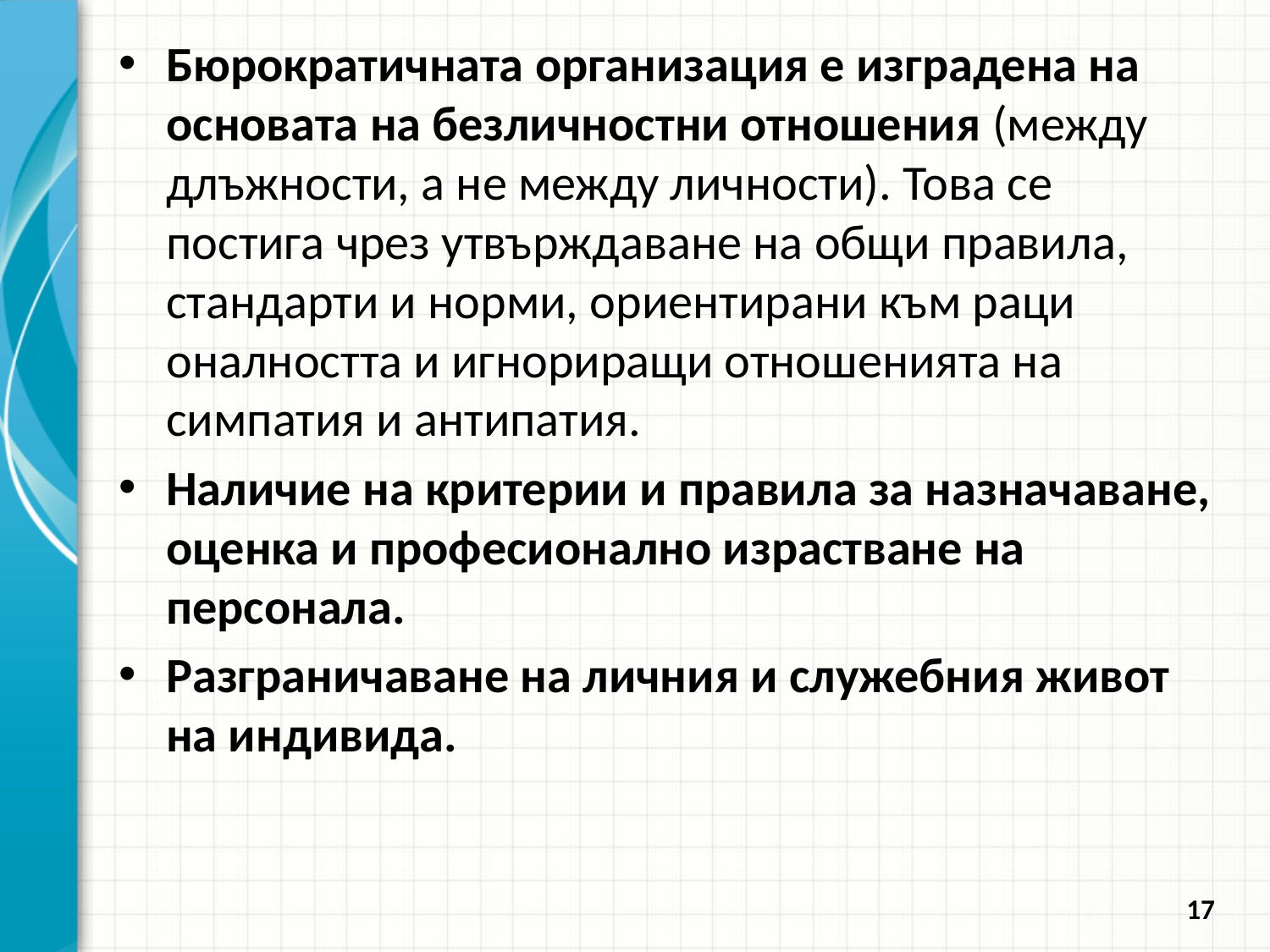

Бюрократичната организация е изградена на основата на безличностни отношения (между длъжности, а не между личности). Това се постига чрез утвърждаване на общи правила, стандарти и норми, ориентирани към раци­оналността и игнориращи отношенията на симпатия и антипатия.
Наличие на критерии и правила за назначаване, оценка и професионално израстване на персонала.
Разграничаване на личния и служебния живот на индивида.
17